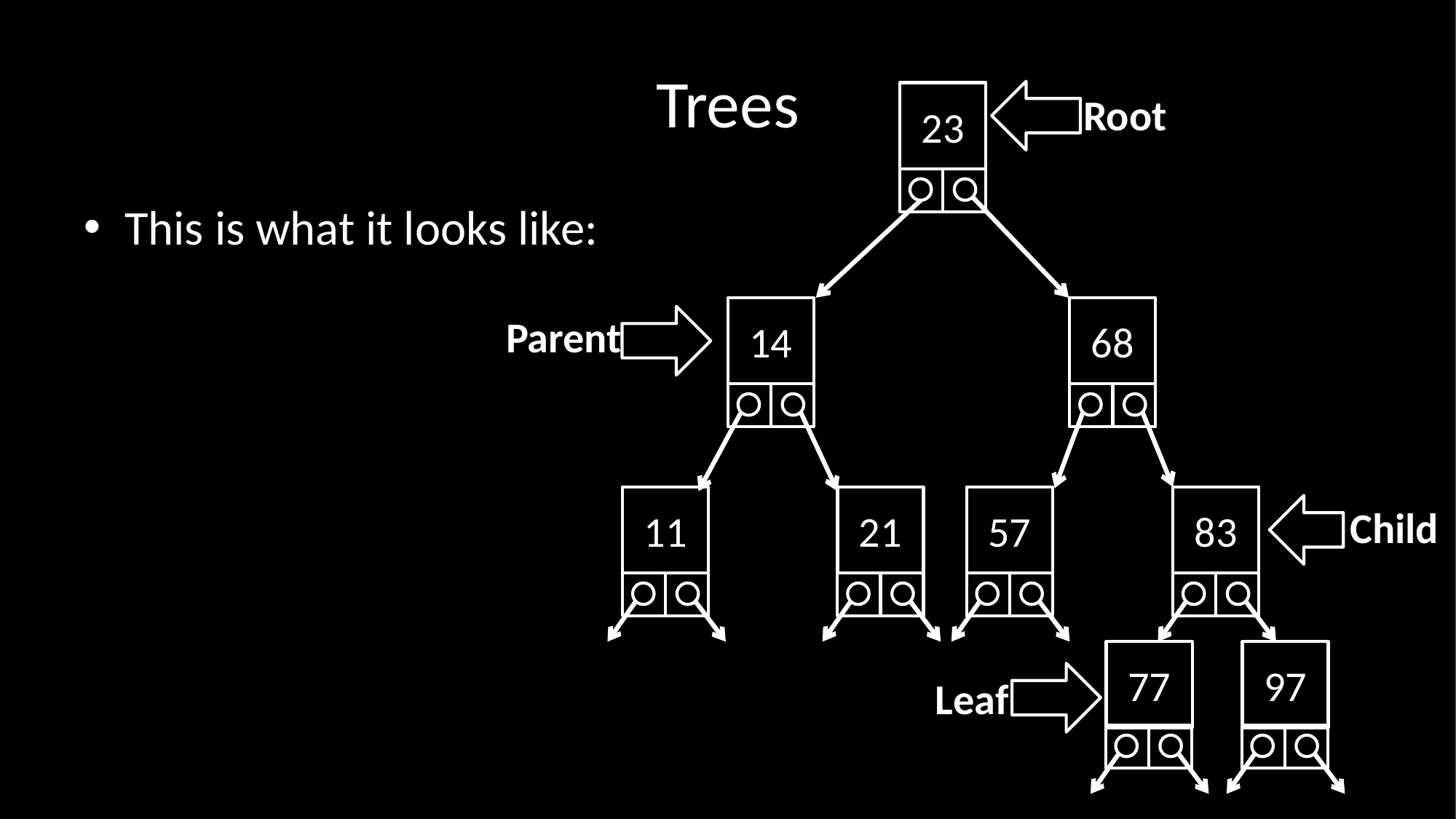

# Trees

23
Root

This is what it looks like:
14
68
Parent

11
21
57
83

Child

77
97

Leaf